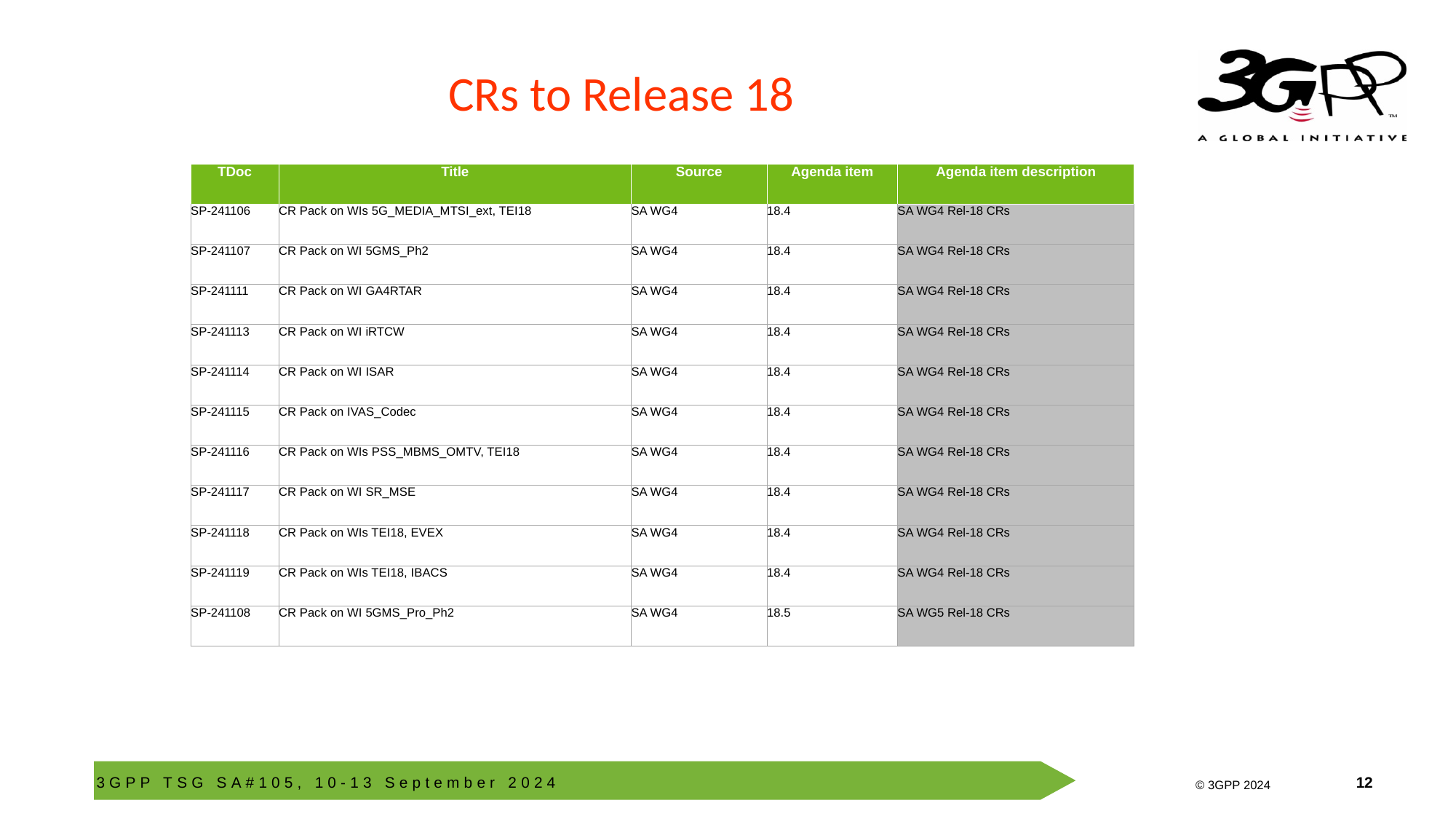

# CRs to Release 18
| TDoc | Title | Source | Agenda item | Agenda item description |
| --- | --- | --- | --- | --- |
| SP-241106 | CR Pack on WIs 5G\_MEDIA\_MTSI\_ext, TEI18 | SA WG4 | 18.4 | SA WG4 Rel-18 CRs |
| SP-241107 | CR Pack on WI 5GMS\_Ph2 | SA WG4 | 18.4 | SA WG4 Rel-18 CRs |
| SP-241111 | CR Pack on WI GA4RTAR | SA WG4 | 18.4 | SA WG4 Rel-18 CRs |
| SP-241113 | CR Pack on WI iRTCW | SA WG4 | 18.4 | SA WG4 Rel-18 CRs |
| SP-241114 | CR Pack on WI ISAR | SA WG4 | 18.4 | SA WG4 Rel-18 CRs |
| SP-241115 | CR Pack on IVAS\_Codec | SA WG4 | 18.4 | SA WG4 Rel-18 CRs |
| SP-241116 | CR Pack on WIs PSS\_MBMS\_OMTV, TEI18 | SA WG4 | 18.4 | SA WG4 Rel-18 CRs |
| SP-241117 | CR Pack on WI SR\_MSE | SA WG4 | 18.4 | SA WG4 Rel-18 CRs |
| SP-241118 | CR Pack on WIs TEI18, EVEX | SA WG4 | 18.4 | SA WG4 Rel-18 CRs |
| SP-241119 | CR Pack on WIs TEI18, IBACS | SA WG4 | 18.4 | SA WG4 Rel-18 CRs |
| SP-241108 | CR Pack on WI 5GMS\_Pro\_Ph2 | SA WG4 | 18.5 | SA WG5 Rel-18 CRs |